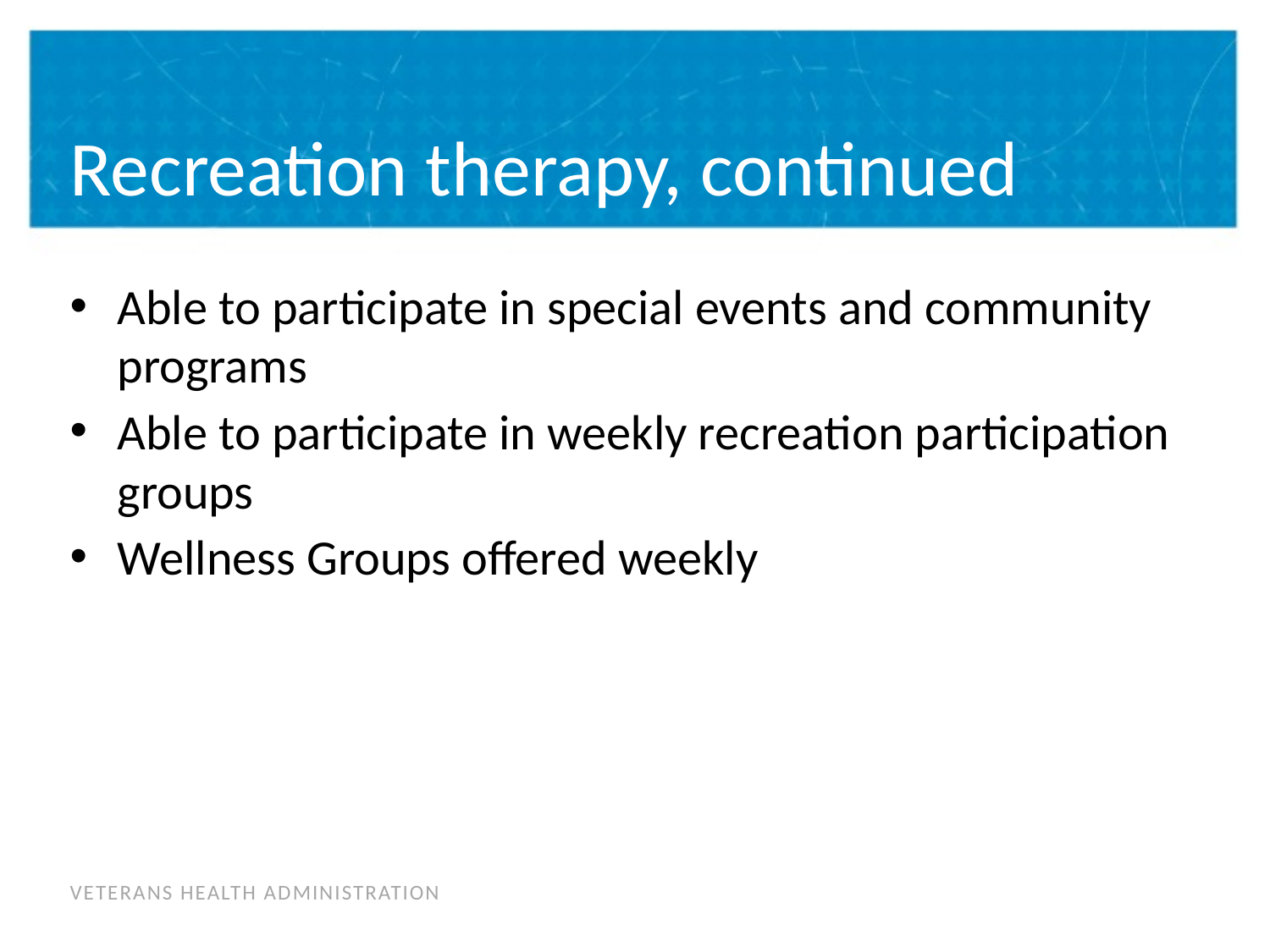

# Recreation therapy, continued
Able to participate in special events and community programs
Able to participate in weekly recreation participation groups
Wellness Groups offered weekly